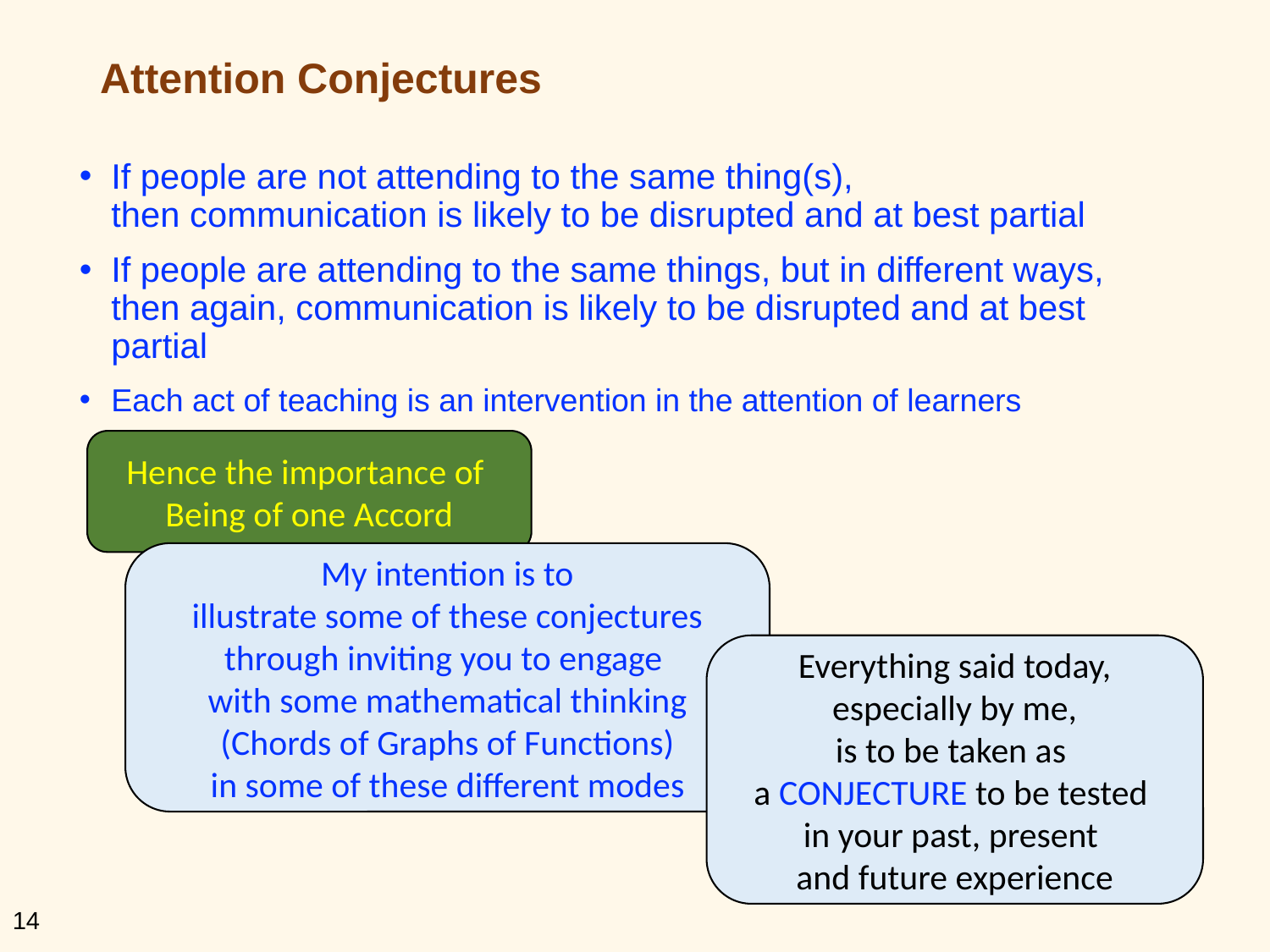

# Attention Conjectures
If people are not attending to the same thing(s),
then communication is likely to be disrupted and at best partial
If people are attending to the same things, but in different ways,
then again, communication is likely to be disrupted and at best partial
Each act of teaching is an intervention in the attention of learners

Hence the importance of
Being of one Accord
My intention is to
 illustrate some of these conjectures
through inviting you to engage
with some mathematical thinking
(Chords of Graphs of Functions)
in some of these different modes
Everything said today, especially by me,
is to be taken as
a CONJECTURE to be tested
in your past, present
and future experience